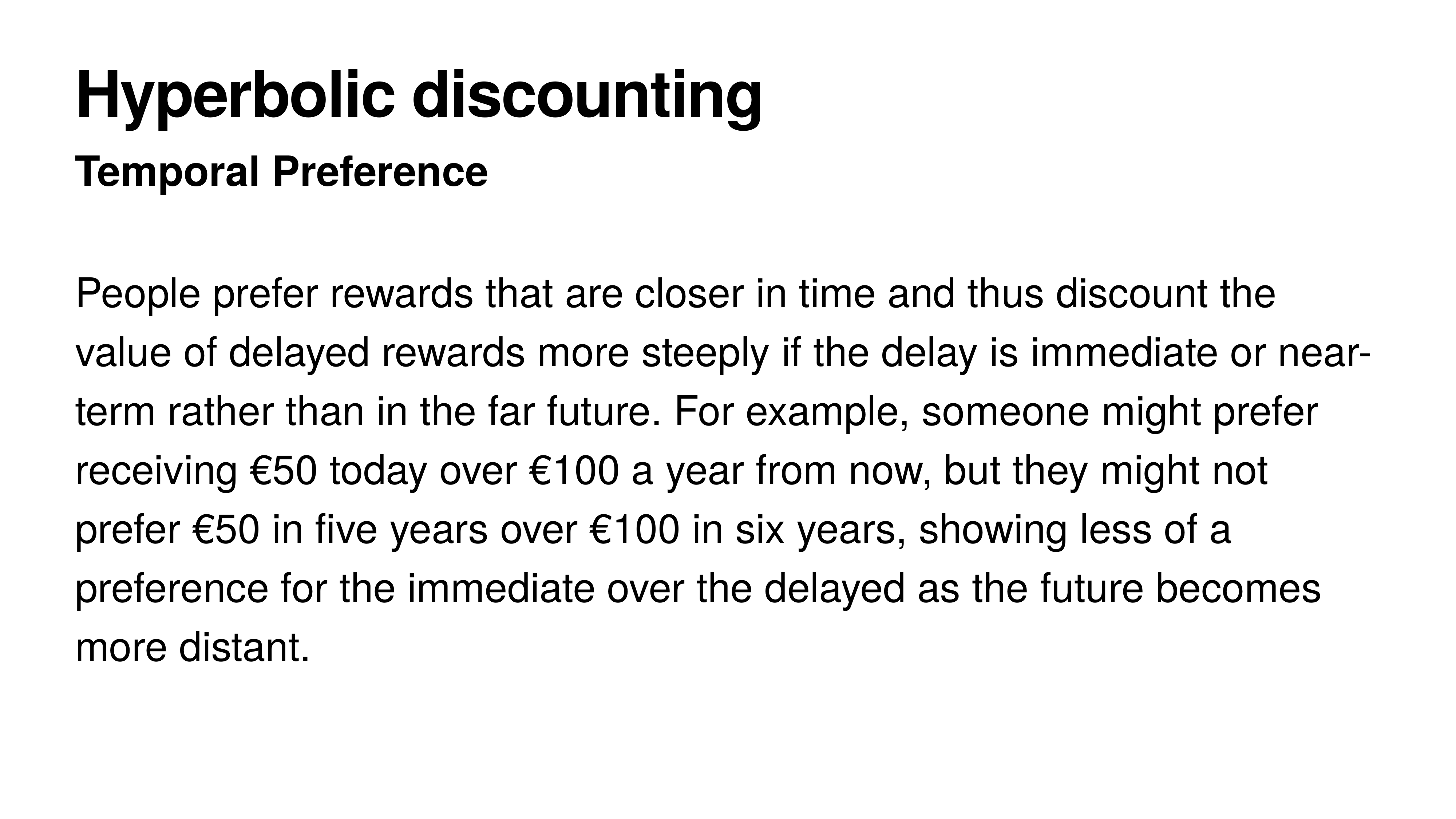

# Hyperbolic discounting
Temporal Preference
People prefer rewards that are closer in time and thus discount the value of delayed rewards more steeply if the delay is immediate or near-term rather than in the far future. For example, someone might prefer receiving €50 today over €100 a year from now, but they might not prefer €50 in five years over €100 in six years, showing less of a preference for the immediate over the delayed as the future becomes more distant.